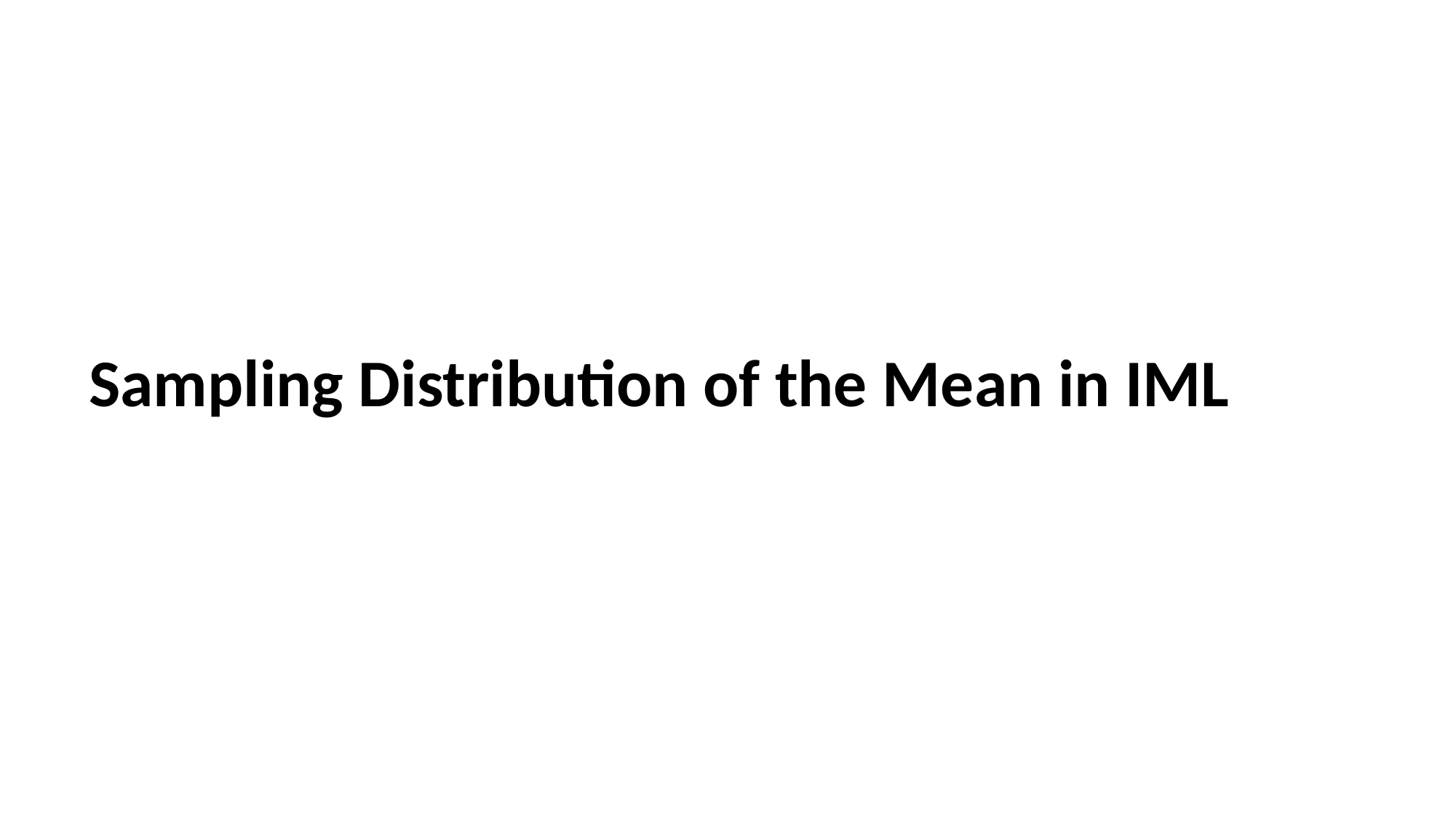

# Sampling Distribution of the Mean in IML